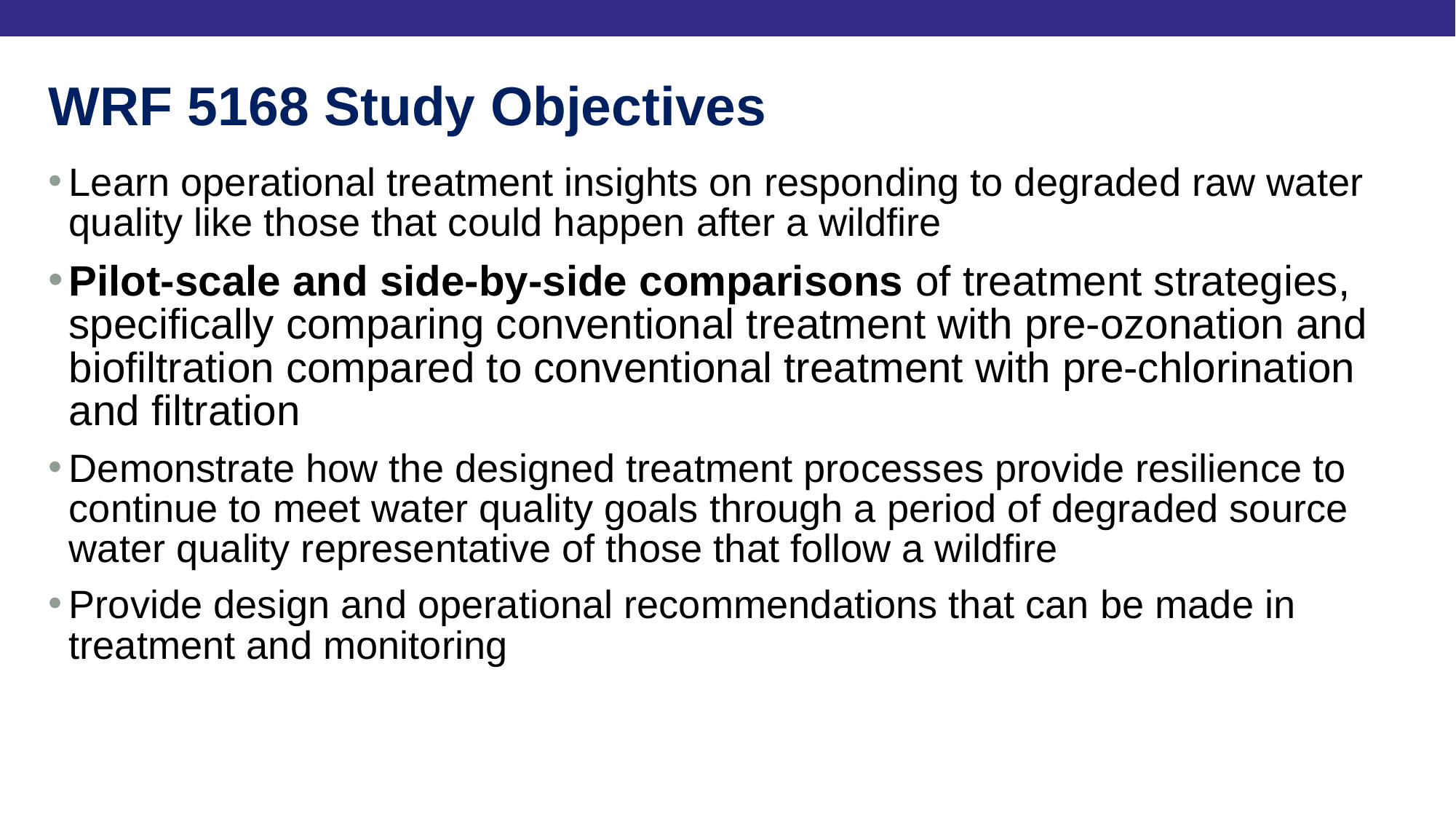

# WRF 5168 Study Objectives
Learn operational treatment insights on responding to degraded raw water quality like those that could happen after a wildfire
Pilot-scale and side-by-side comparisons of treatment strategies, specifically comparing conventional treatment with pre-ozonation and biofiltration compared to conventional treatment with pre-chlorination and filtration
Demonstrate how the designed treatment processes provide resilience to continue to meet water quality goals through a period of degraded source water quality representative of those that follow a wildfire
Provide design and operational recommendations that can be made in treatment and monitoring